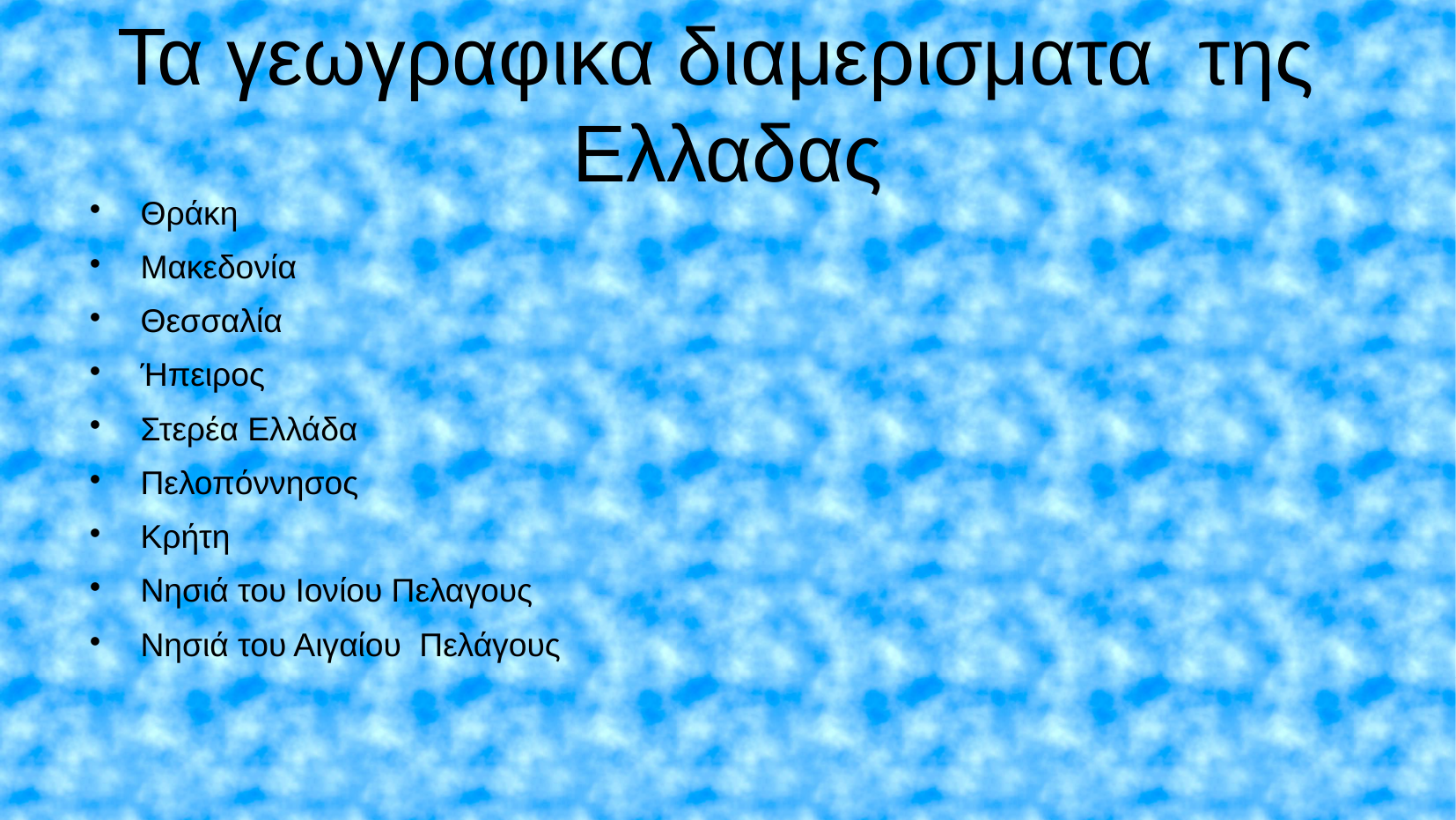

# Τα γεωγραφικα διαμερισματα  της  Ελλαδας
Θράκη
Μακεδονία
Θεσσαλία
Ήπειρος
Στερέα Ελλάδα
Πελοπόννησος
Κρήτη
Νησιά του Ιονίου Πελαγους
Νησιά του Αιγαίου  Πελάγους